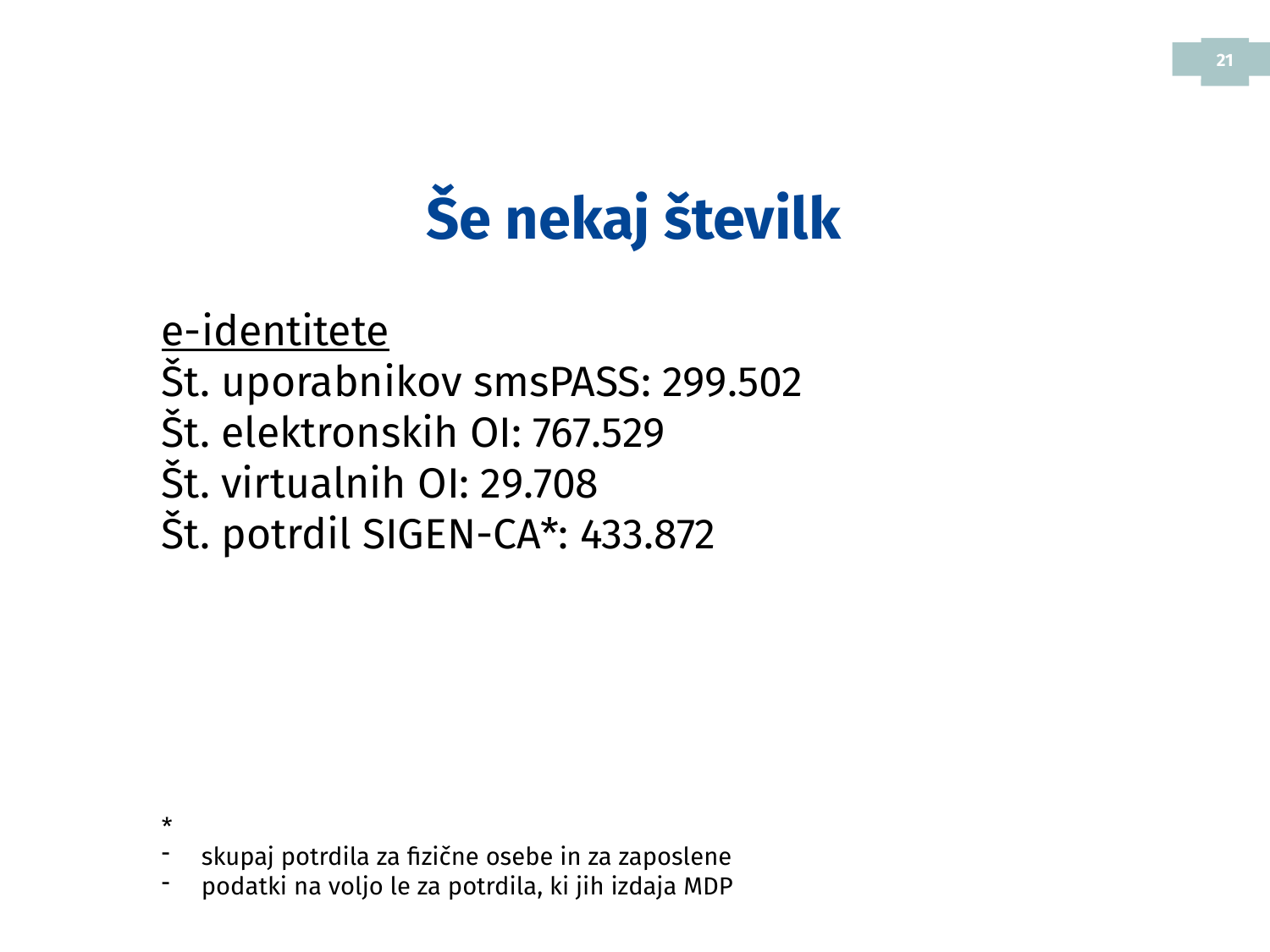

Še nekaj številk
e-identitete
Št. uporabnikov smsPASS: 299.502
Št. elektronskih OI: 767.529
Št. virtualnih OI: 29.708
Št. potrdil SIGEN-CA*: 433.872

*
skupaj potrdila za fizične osebe in za zaposlene
podatki na voljo le za potrdila, ki jih izdaja MDP